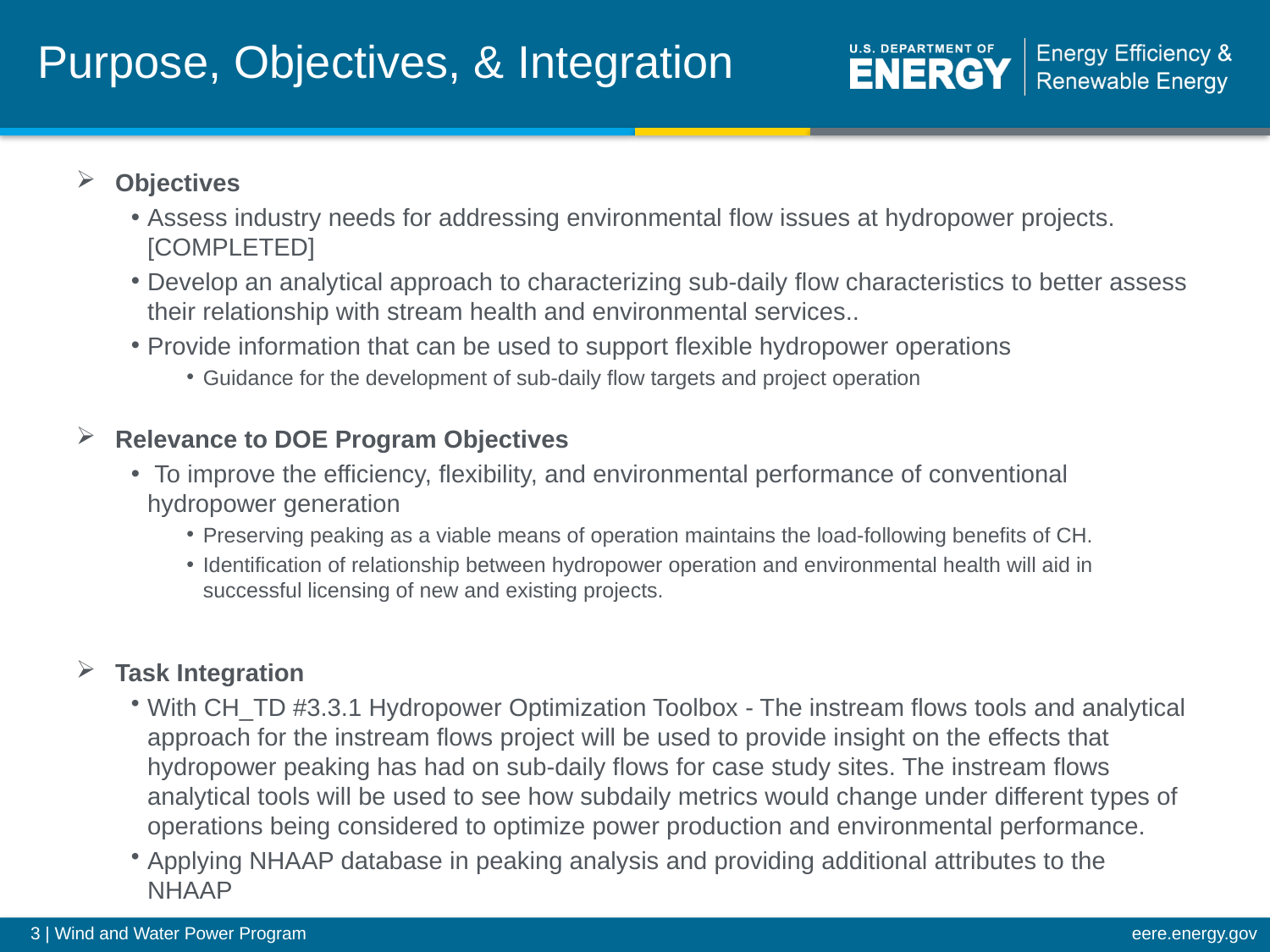

Purpose, Objectives, & Integration
Objectives
Assess industry needs for addressing environmental flow issues at hydropower projects. [COMPLETED]
Develop an analytical approach to characterizing sub-daily flow characteristics to better assess their relationship with stream health and environmental services..
Provide information that can be used to support flexible hydropower operations
Guidance for the development of sub-daily flow targets and project operation

Relevance to DOE Program Objectives
 To improve the efficiency, flexibility, and environmental performance of conventional hydropower generation
Preserving peaking as a viable means of operation maintains the load-following benefits of CH.
Identification of relationship between hydropower operation and environmental health will aid in successful licensing of new and existing projects.

Task Integration
With CH_TD #3.3.1 Hydropower Optimization Toolbox - The instream flows tools and analytical approach for the instream flows project will be used to provide insight on the effects that hydropower peaking has had on sub-daily flows for case study sites. The instream flows analytical tools will be used to see how subdaily metrics would change under different types of operations being considered to optimize power production and environmental performance.
Applying NHAAP database in peaking analysis and providing additional attributes to the NHAAP